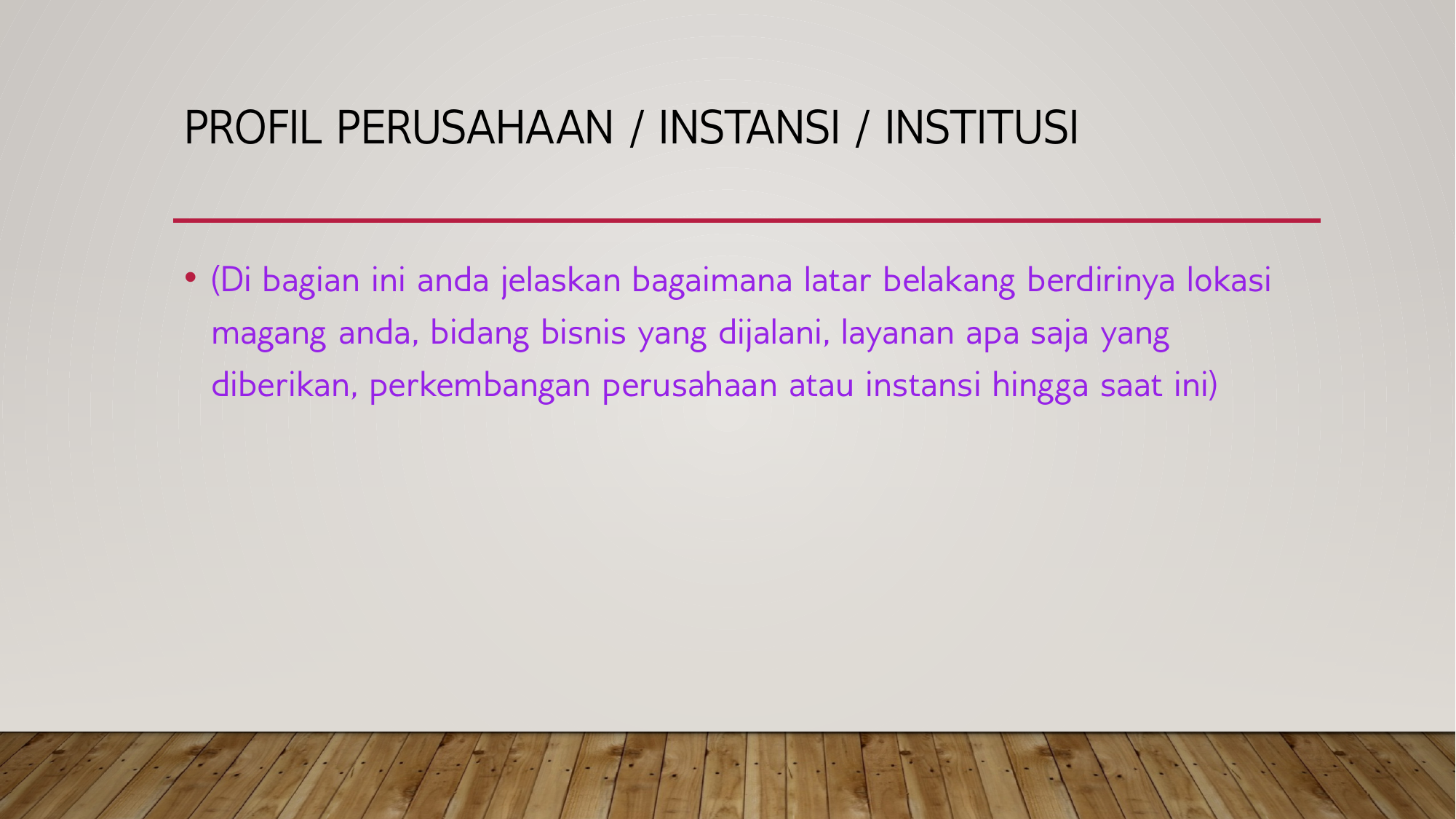

# PROFIL PERUSAHAAN / INSTANSI / INSTITUSI
(Di bagian ini anda jelaskan bagaimana latar belakang berdirinya lokasi magang anda, bidang bisnis yang dijalani, layanan apa saja yang diberikan, perkembangan perusahaan atau instansi hingga saat ini)